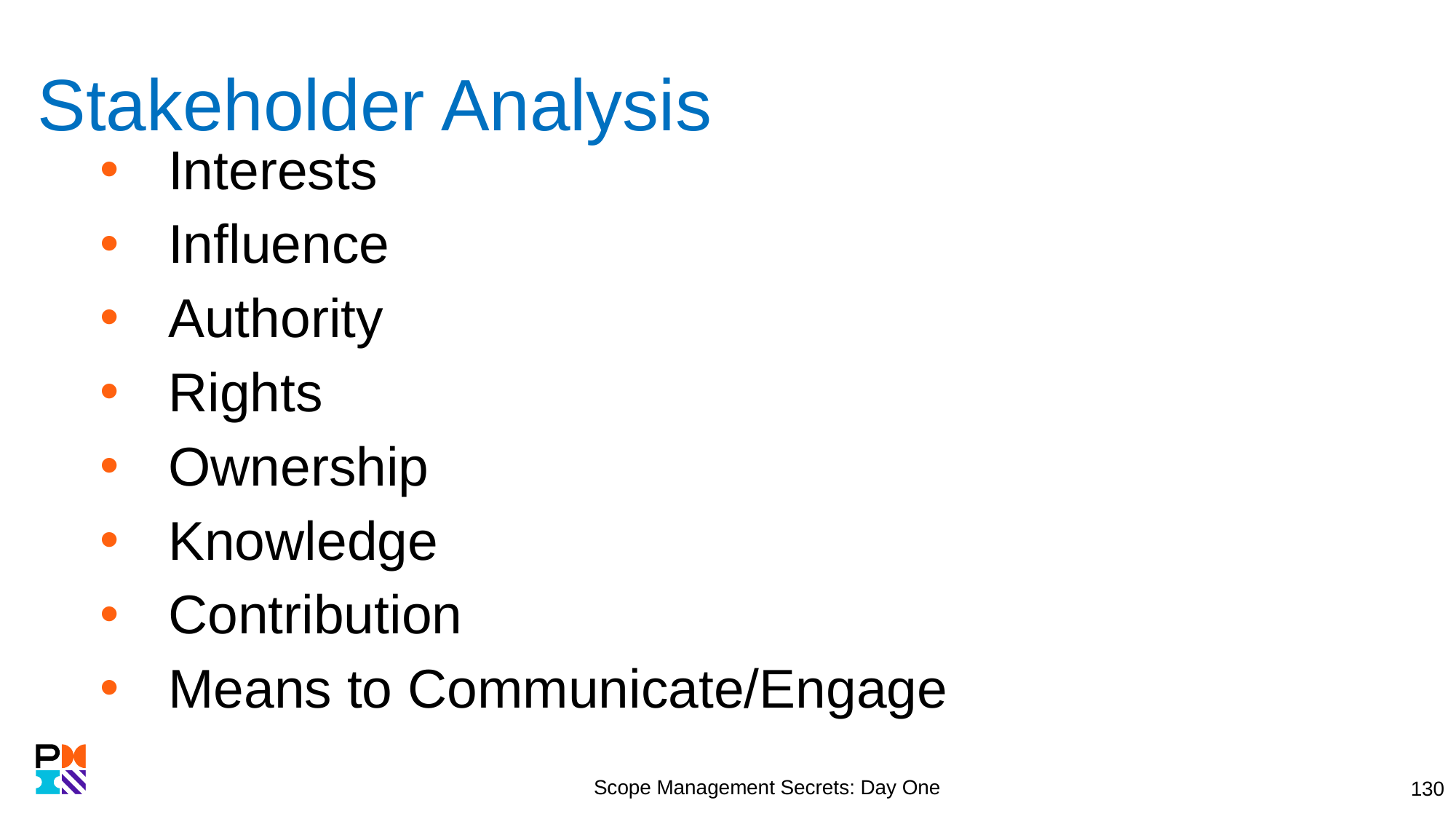

# Stakeholder Analysis
Interests
Influence
Authority
Rights
Ownership
Knowledge
Contribution
Means to Communicate/Engage
Scope Management Secrets: Day One